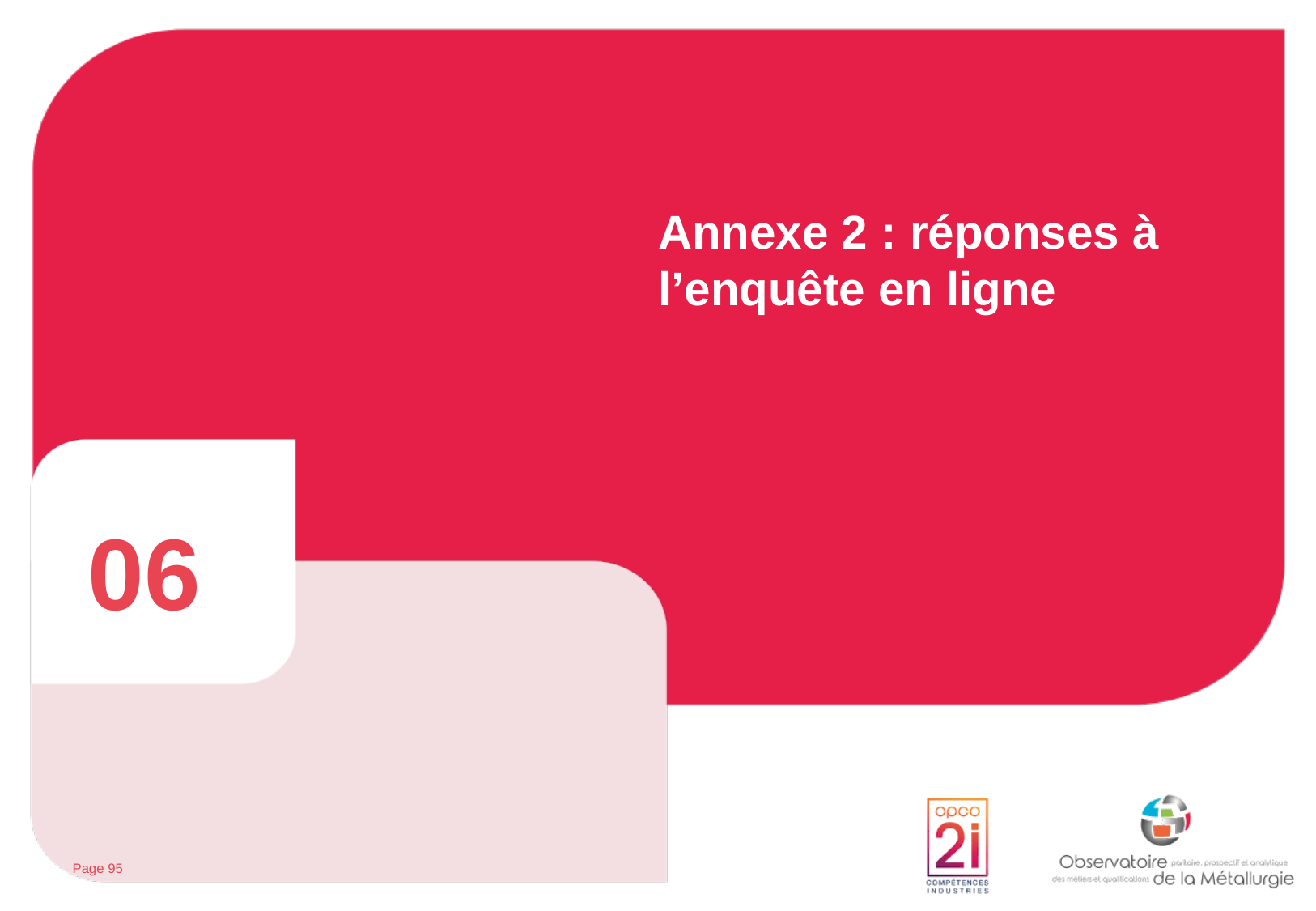

# Annexe 2 : réponses à l’enquête en ligne
06